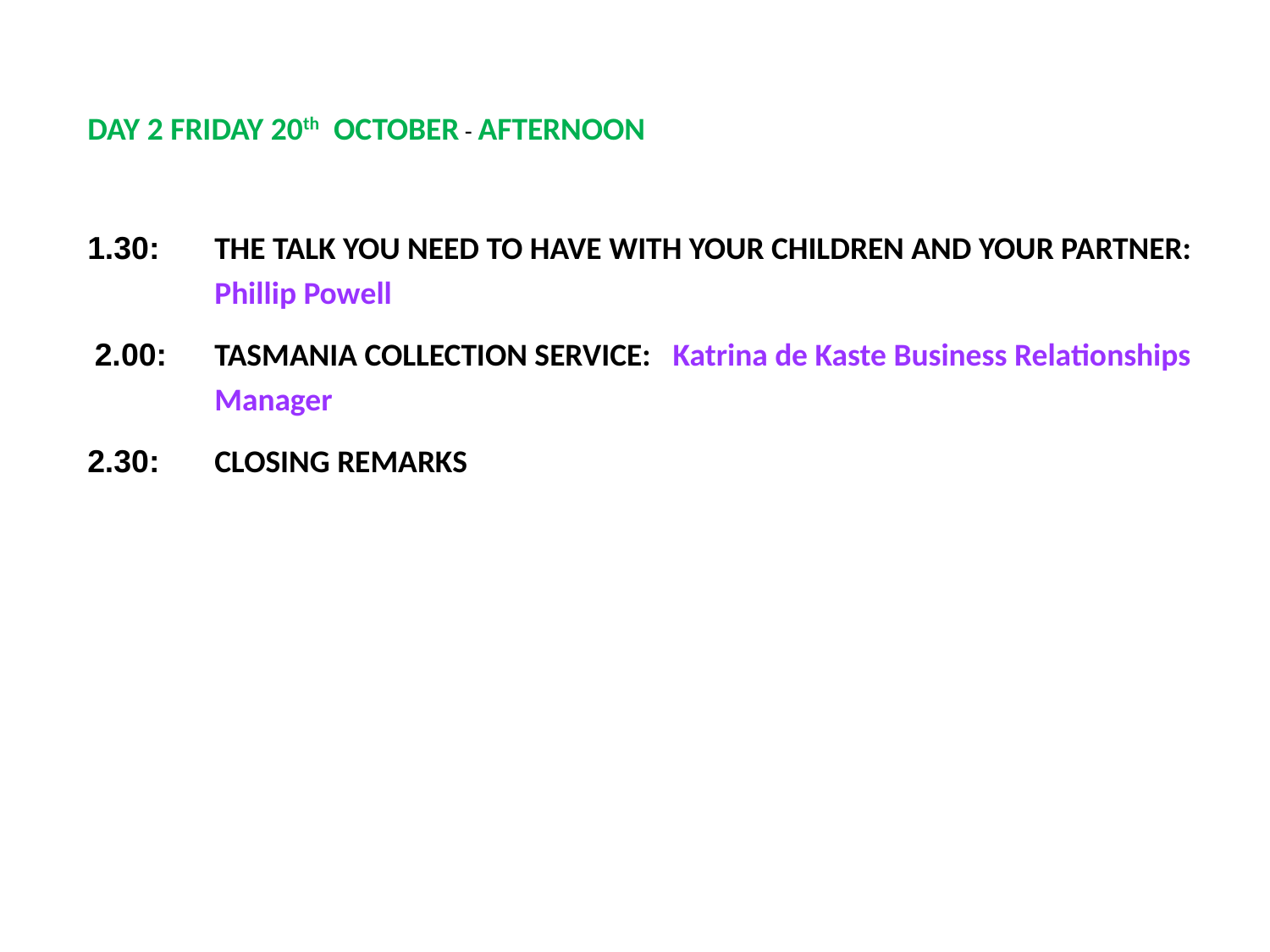

DAY 2 FRIDAY 20th  OCTOBER - AFTERNOON

1.30: 	THE TALK YOU NEED TO HAVE WITH YOUR CHILDREN AND YOUR PARTNER:  Phillip Powell
 2.00:	TASMANIA COLLECTION SERVICE:   Katrina de Kaste Business Relationships Manager
2.30:	CLOSING REMARKS